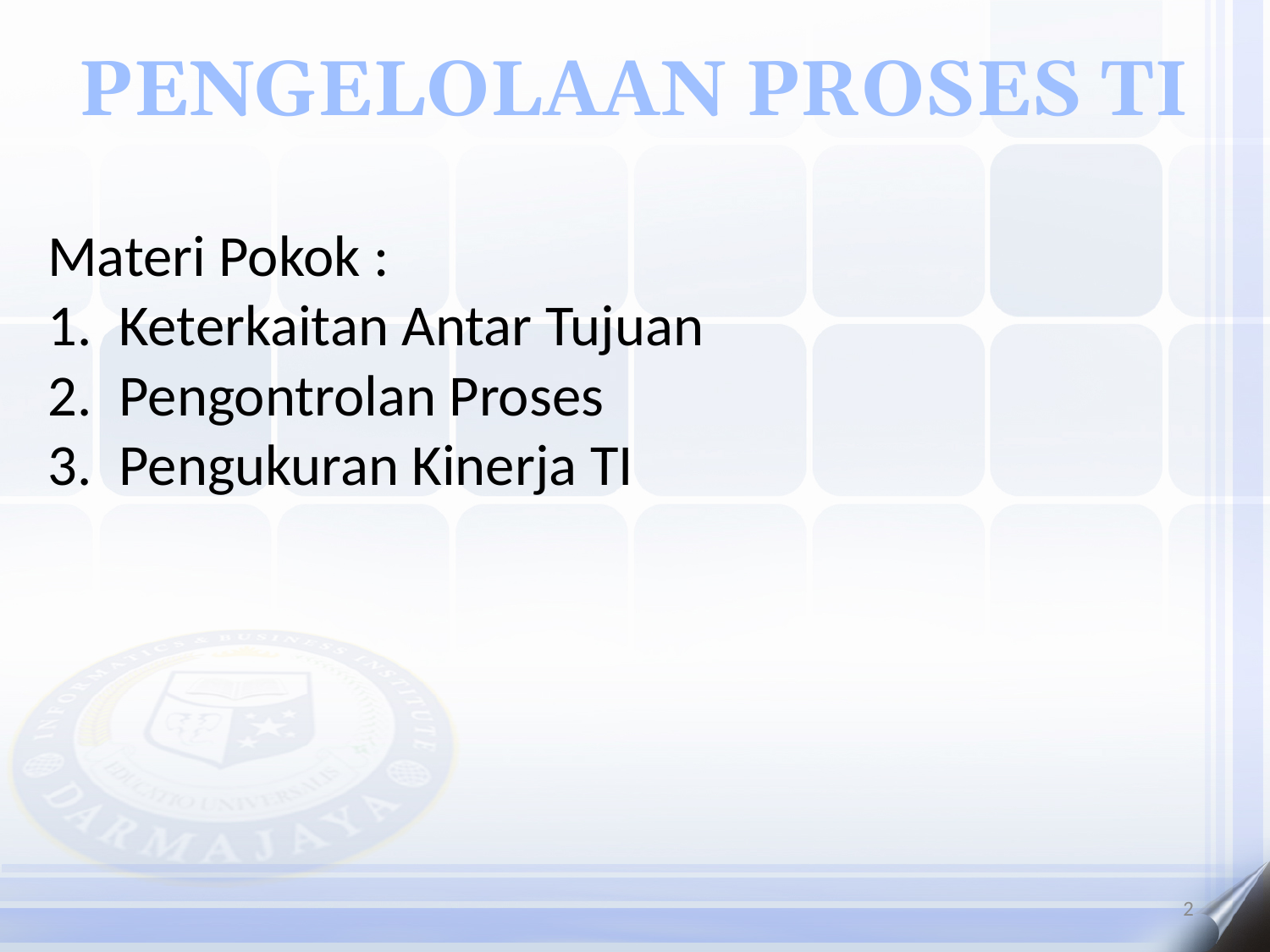

PENGELOLAAN PROSES TI
Materi Pokok :
Keterkaitan Antar Tujuan
Pengontrolan Proses
Pengukuran Kinerja TI

2